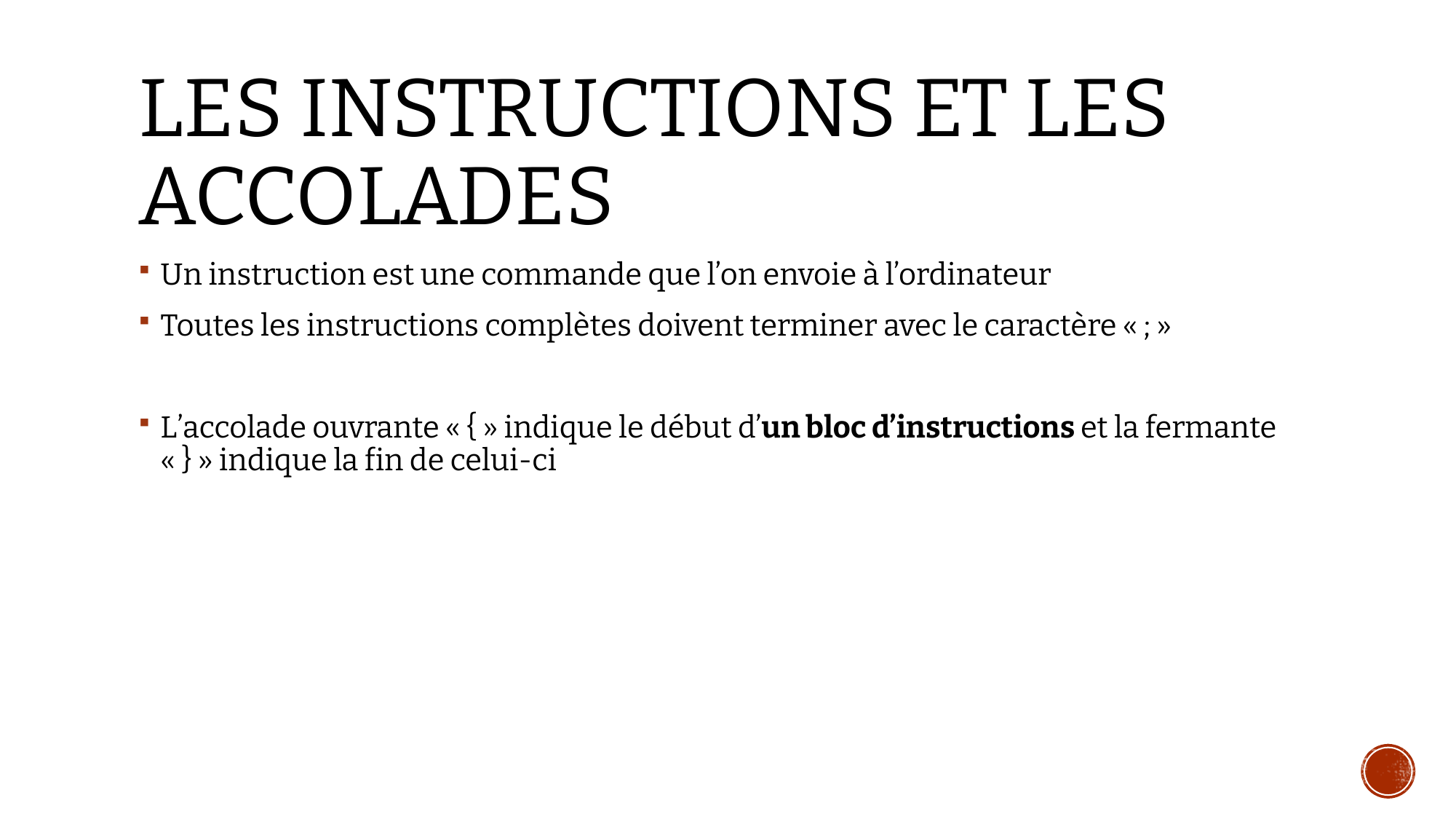

# Les instructions et les accolades
Un instruction est une commande que l’on envoie à l’ordinateur
Toutes les instructions complètes doivent terminer avec le caractère « ; »

L’accolade ouvrante « { » indique le début d’un bloc d’instructions et la fermante « } » indique la fin de celui-ci